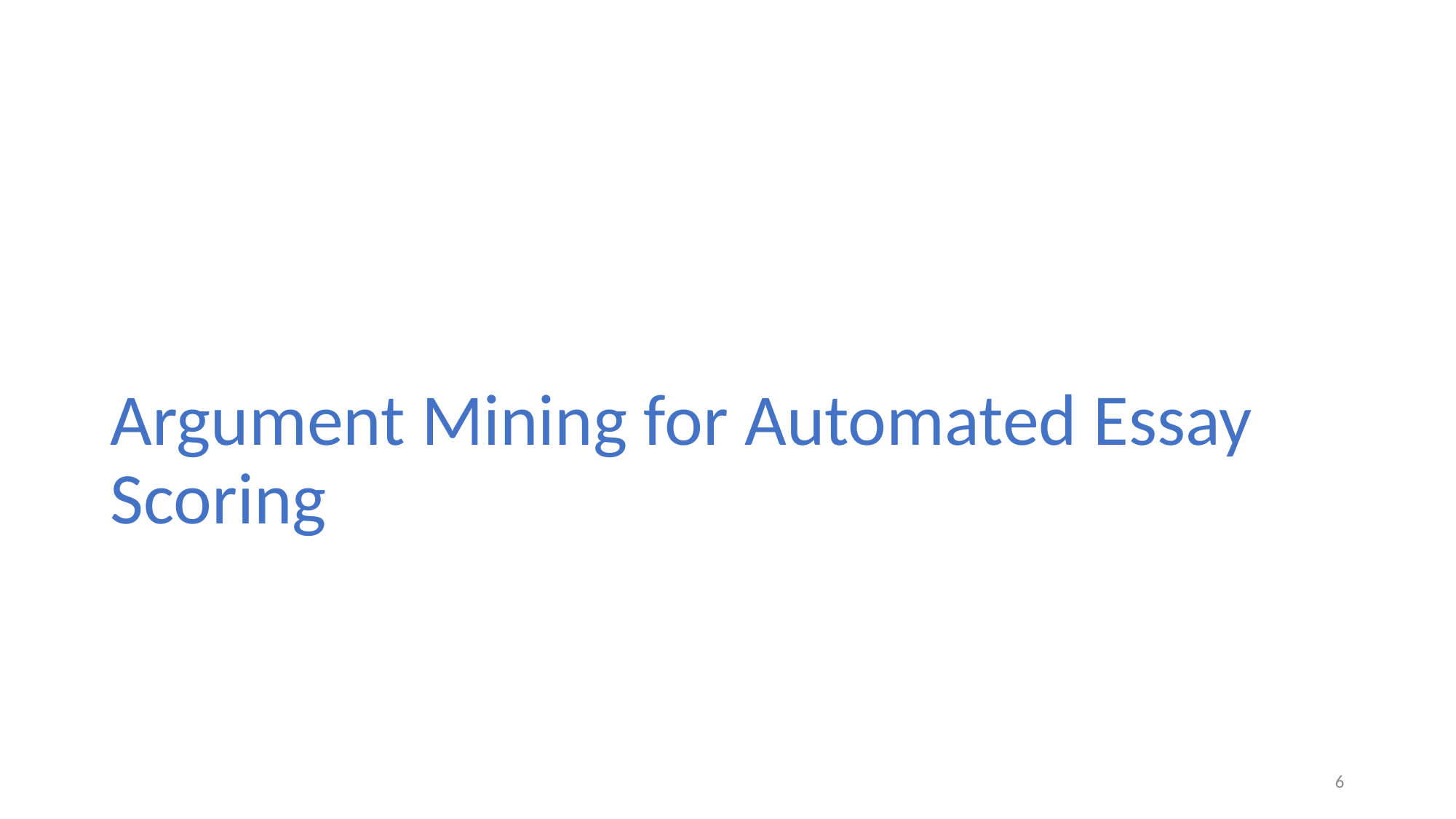

# Argument Mining for Automated Essay Scoring

6